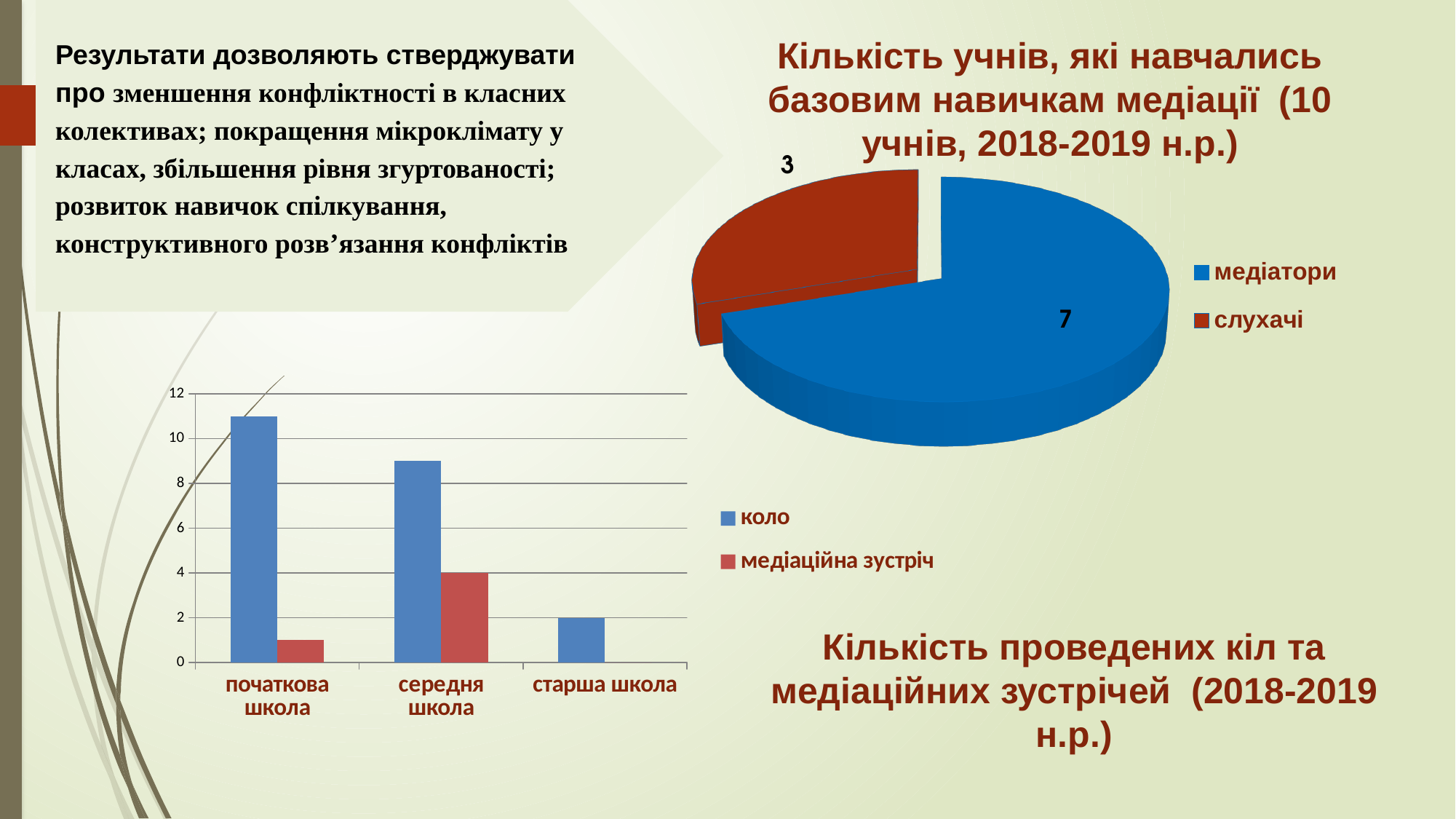

Результати дозволяють стверджувати про зменшення конфліктності в класних колективах; покращення мікроклімату у класах, збільшення рівня згуртованості; розвиток навичок спілкування, конструктивного розв’язання конфліктів
Кількість учнів, які навчались базовим навичкам медіації  (10 учнів, 2018-2019 н.р.)

[unsupported chart]

### Chart

| Category |  |  |
|---|---|---|
| початкова школа | 11.0 | 1.0 |
| середня школа | 9.0 | 4.0 |
| старша школа | 2.0 | 0.0 |
Кількість проведених кіл та медіаційних зустрічей  (2018-2019 н.р.)